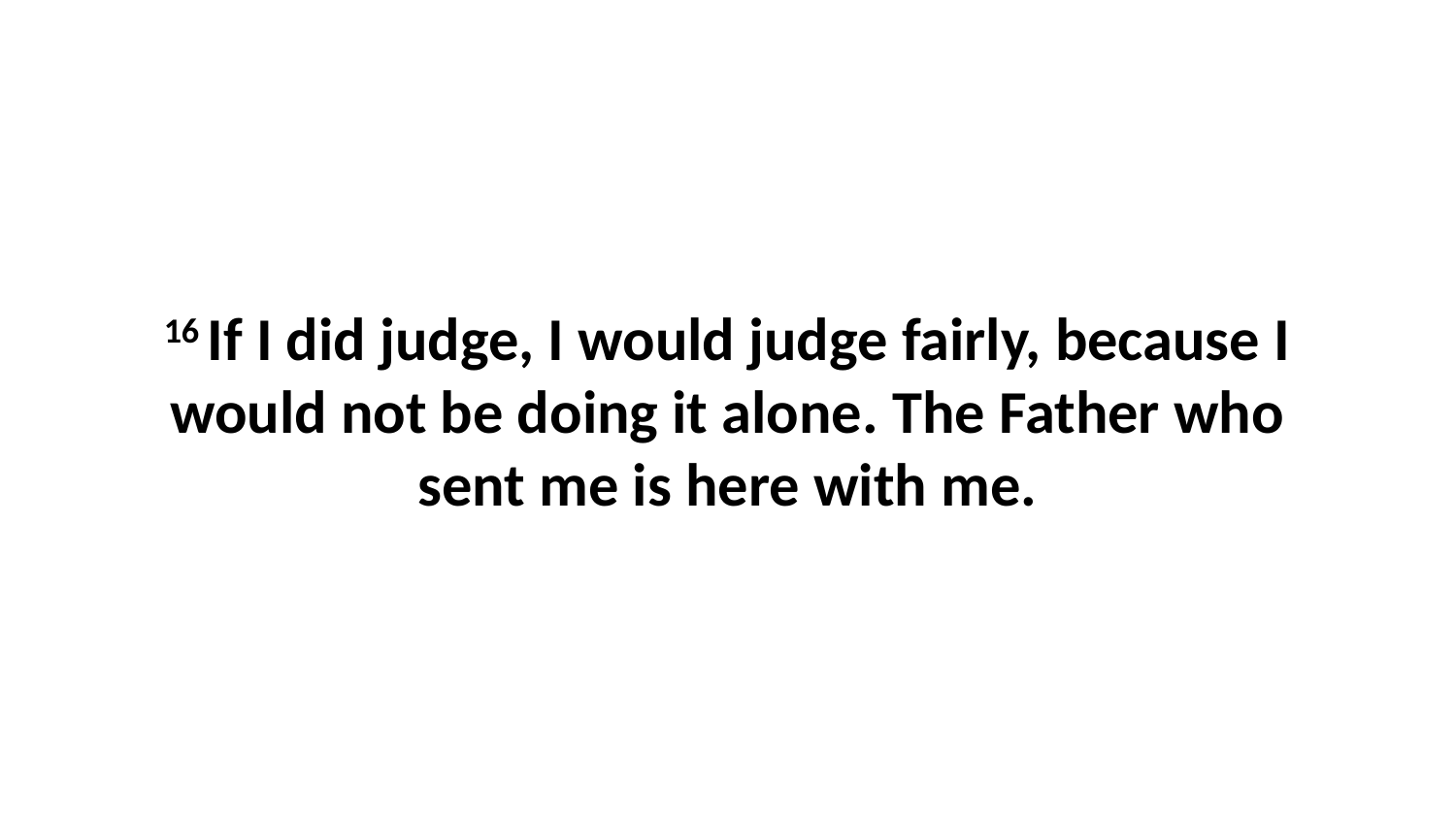

16 If I did judge, I would judge fairly, because I would not be doing it alone. The Father who sent me is here with me.